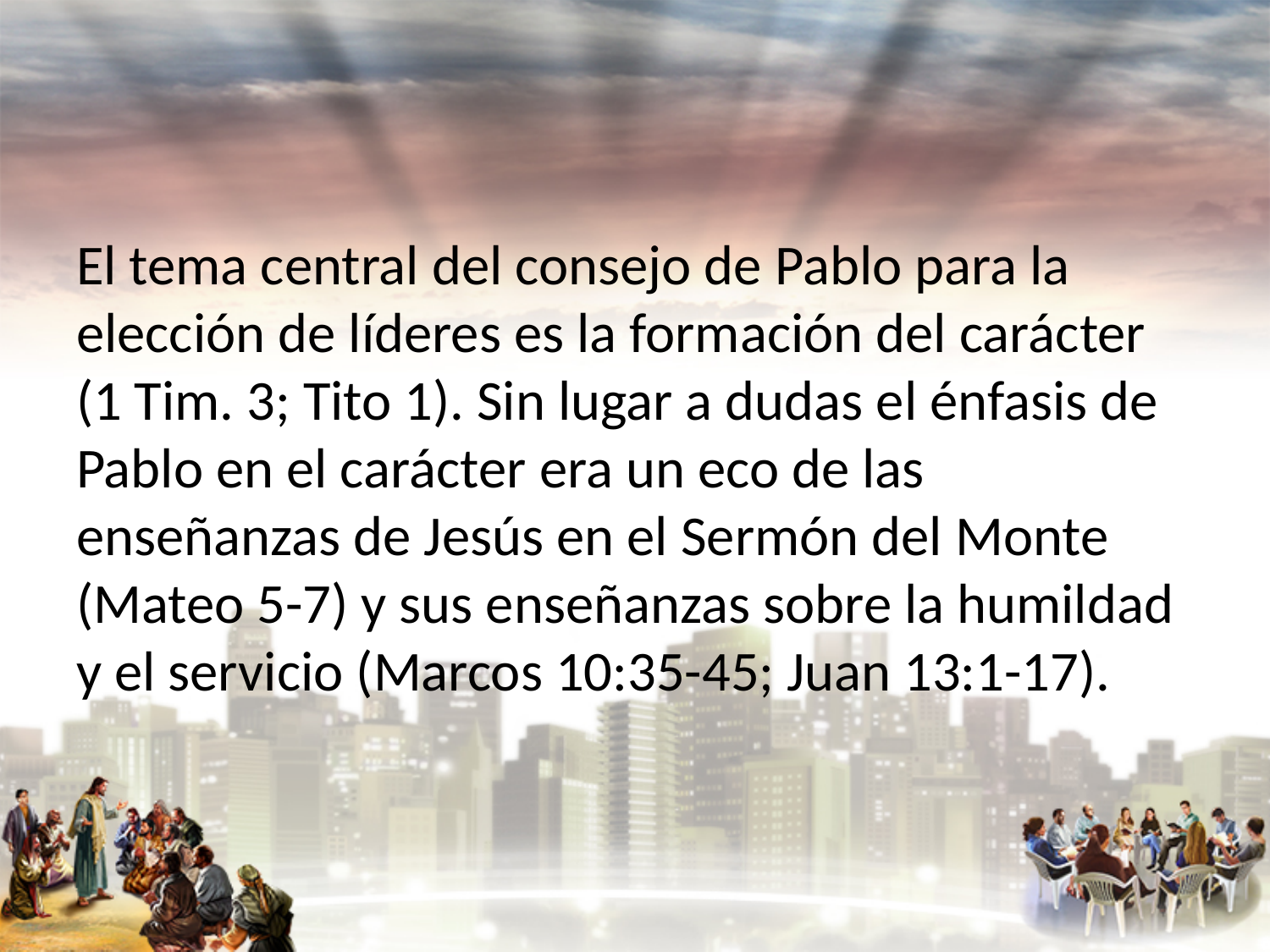

#
El tema central del consejo de Pablo para la elección de líderes es la formación del carácter (1 Tim. 3; Tito 1). Sin lugar a dudas el énfasis de Pablo en el carácter era un eco de las enseñanzas de Jesús en el Sermón del Monte (Mateo 5-7) y sus enseñanzas sobre la humildad y el servicio (Marcos 10:35-45; Juan 13:1-17).